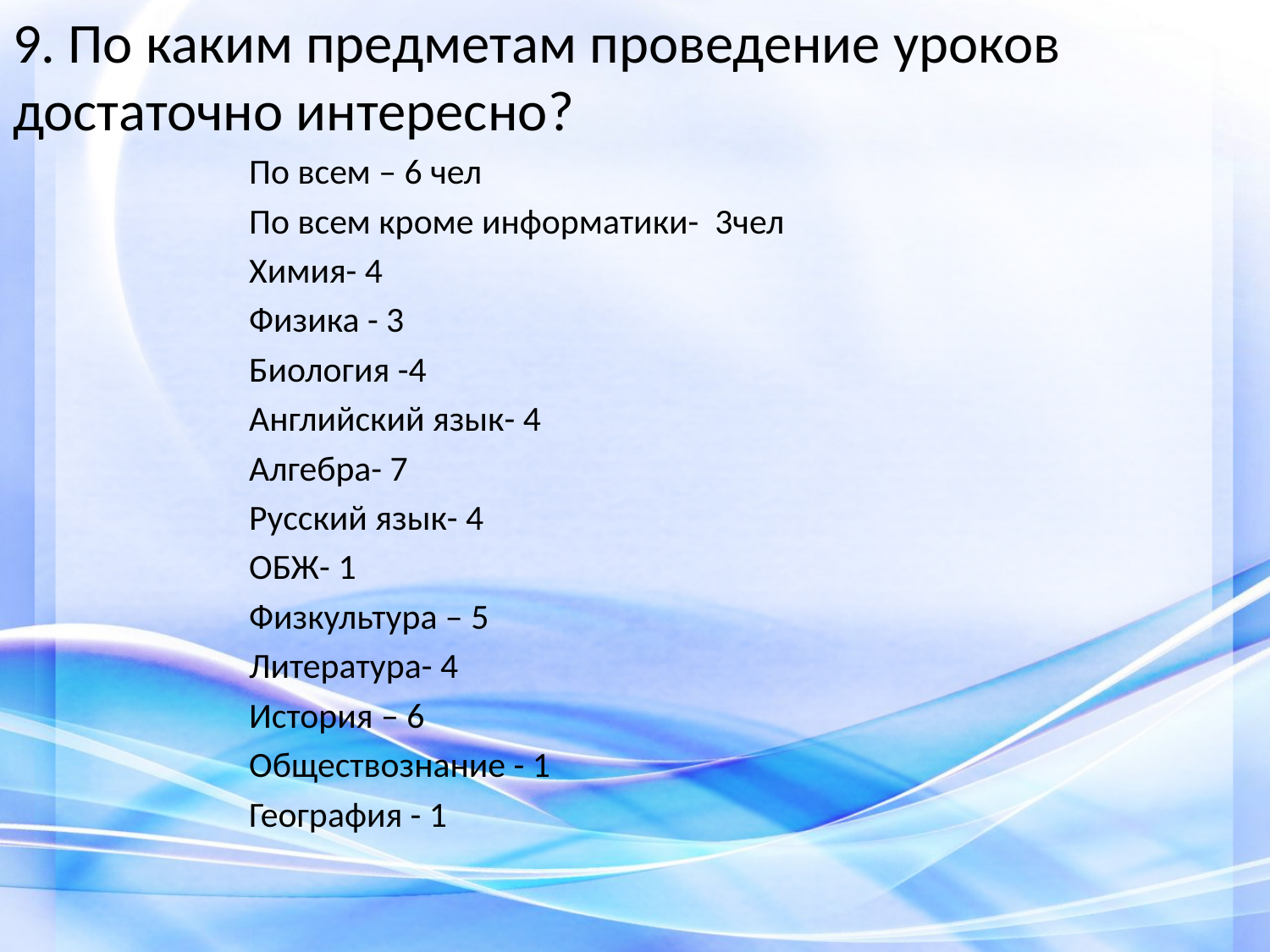

9. По каким предметам проведение уроков достаточно интересно?
По всем – 6 чел
По всем кроме информатики-  3чел
Химия- 4
Физика - 3
Биология -4
Английский язык- 4
Алгебра- 7
Русский язык- 4
ОБЖ- 1
Физкультура – 5
Литература- 4
История – 6
Обществознание - 1
География - 1